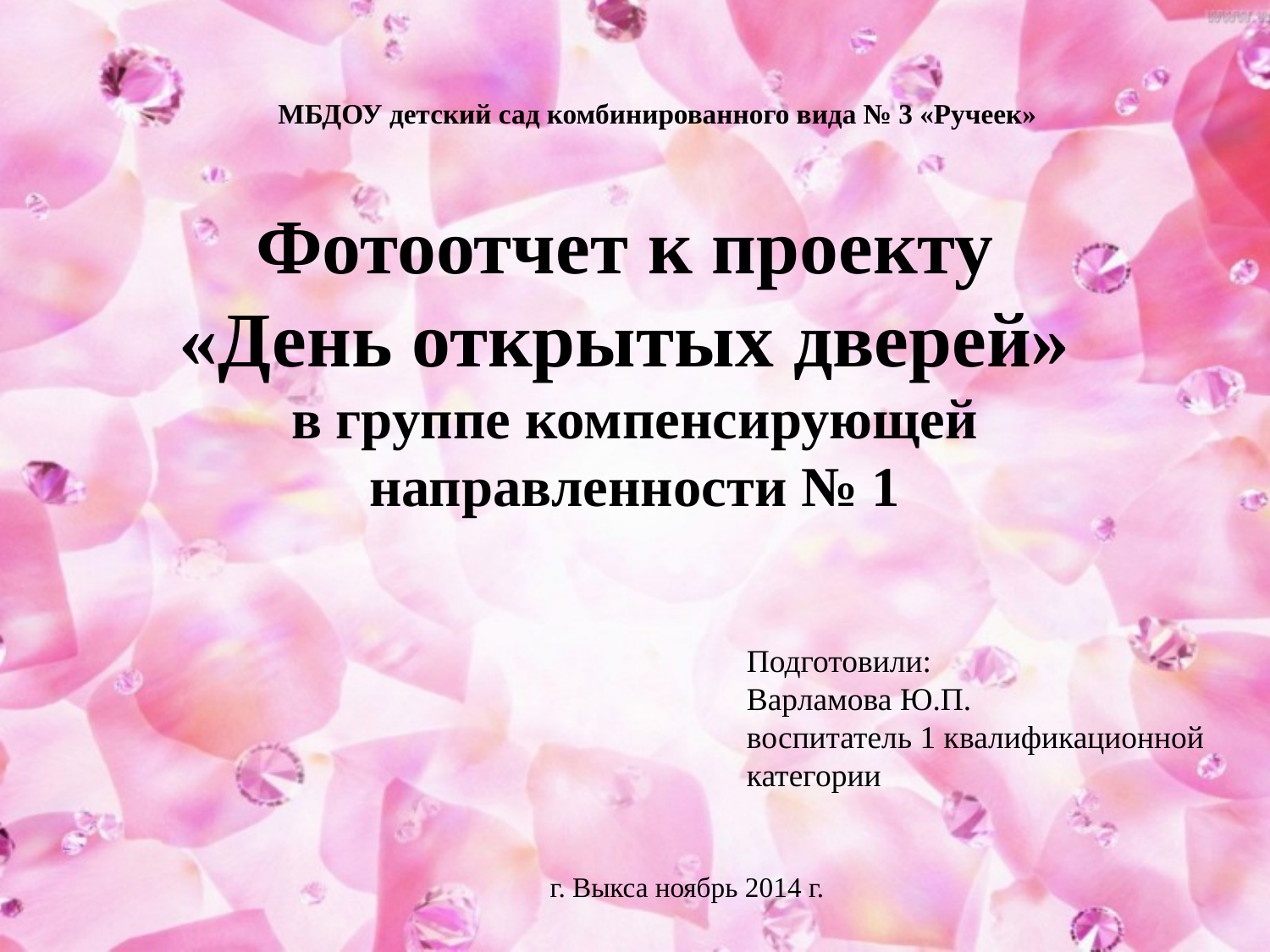

МБДОУ детский сад комбинированного вида № 3 «Ручеек»
# Фотоотчет к проекту «День открытых дверей» в группе компенсирующей направленности № 1
Подготовили:
Варламова Ю.П.
воспитатель 1 квалификационной категории
г. Выкса ноябрь 2014 г.